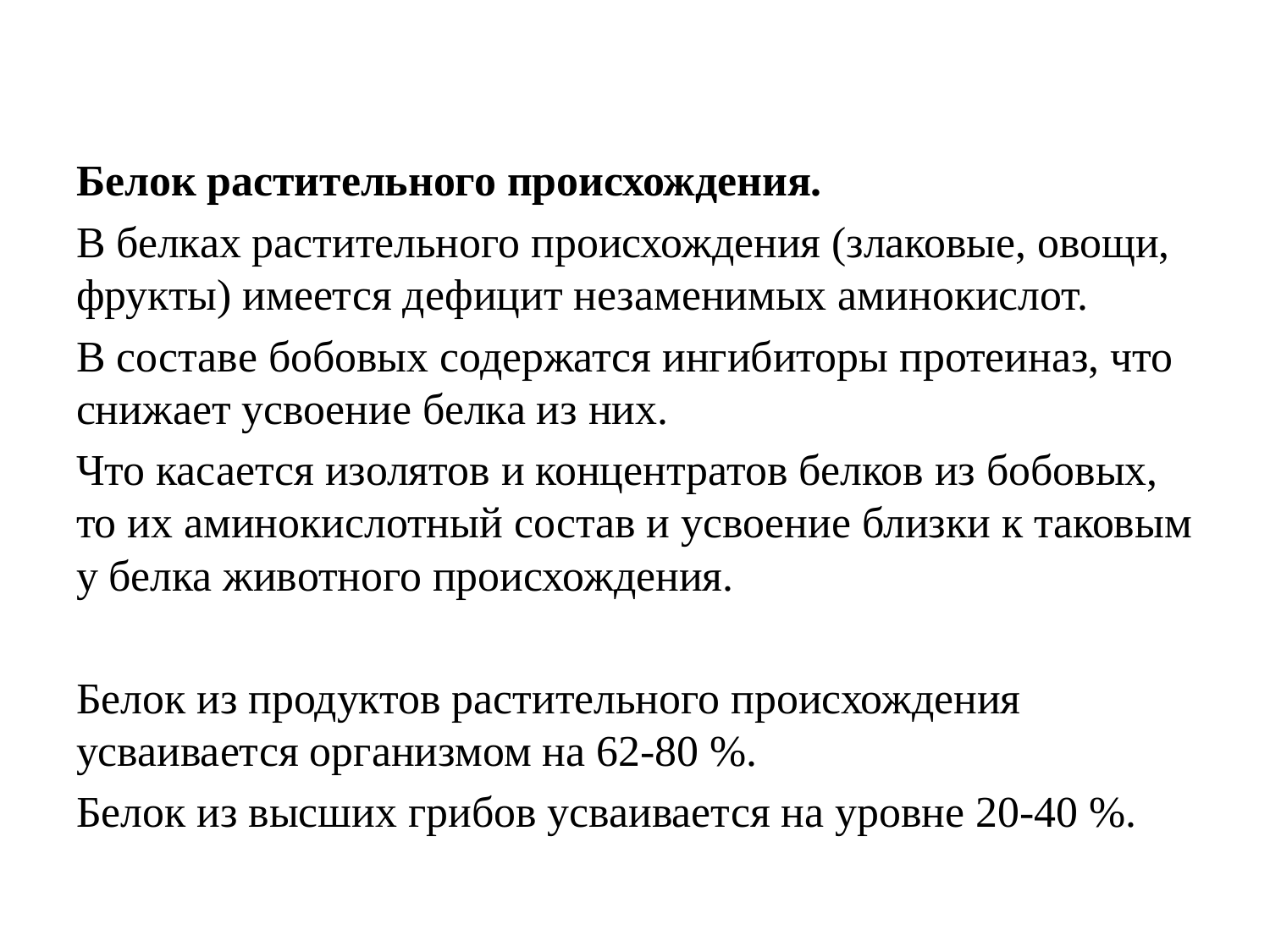

Белок растительного происхождения.
В белках растительного происхождения (злаковые, овощи, фрукты) имеется дефицит незаменимых аминокислот.
В составе бобовых содержатся ингибиторы протеиназ, что снижает усвоение белка из них.
Что касается изолятов и концентратов белков из бобовых, то их аминокислотный состав и усвоение близки к таковым у белка животного происхождения.

Белок из продуктов растительного происхождения усваивается организмом на 62-80 %.
Белок из высших грибов усваивается на уровне 20-40 %.